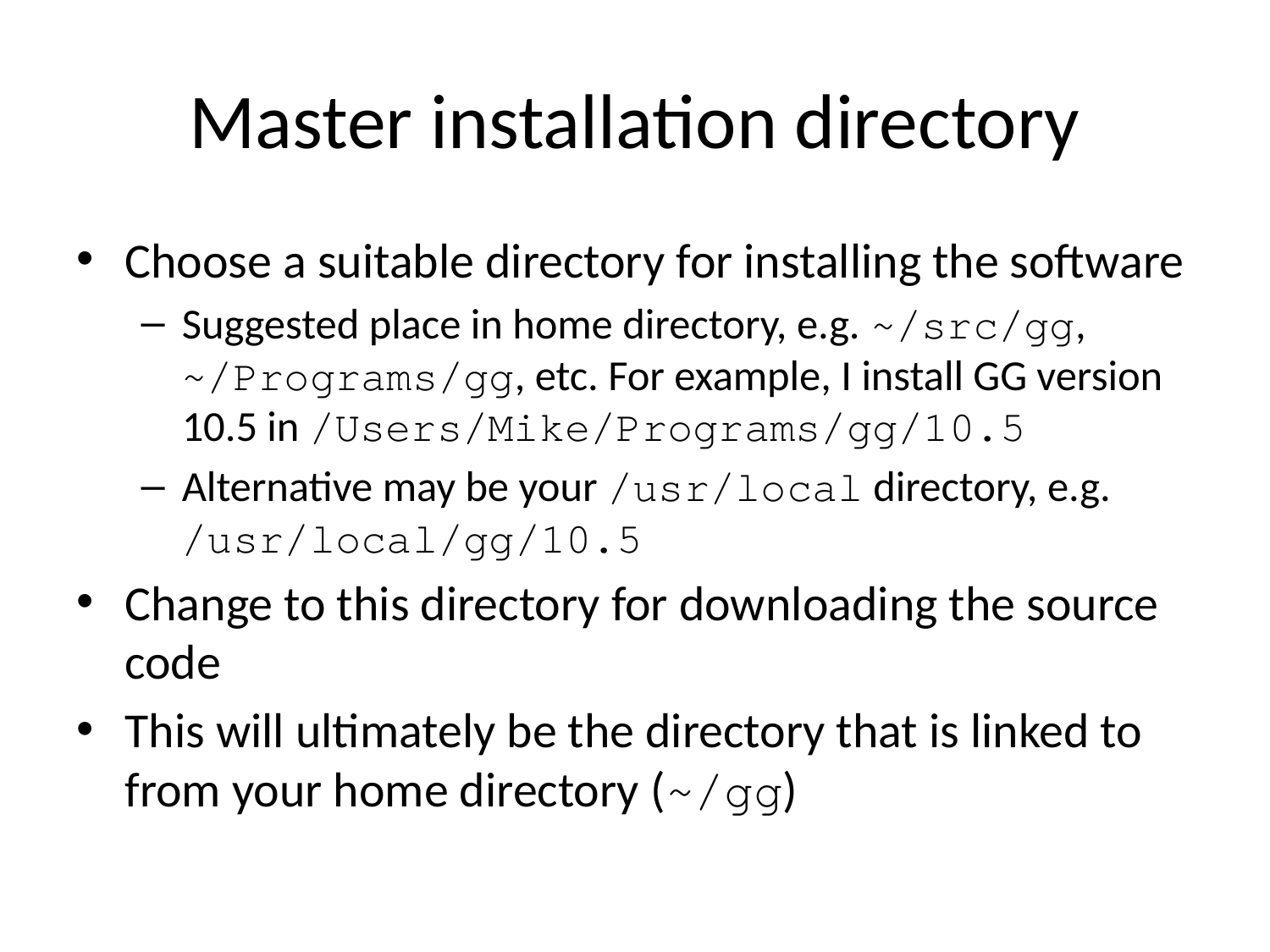

# Master installation directory
Choose a suitable directory for installing the software
Suggested place in home directory, e.g. ~/src/gg, ~/Programs/gg, etc. For example, I install GG version 10.5 in /Users/Mike/Programs/gg/10.5
Alternative may be your /usr/local directory, e.g.
/usr/local/gg/10.5
Change to this directory for downloading the source code
This will ultimately be the directory that is linked to from your home directory (~/gg)